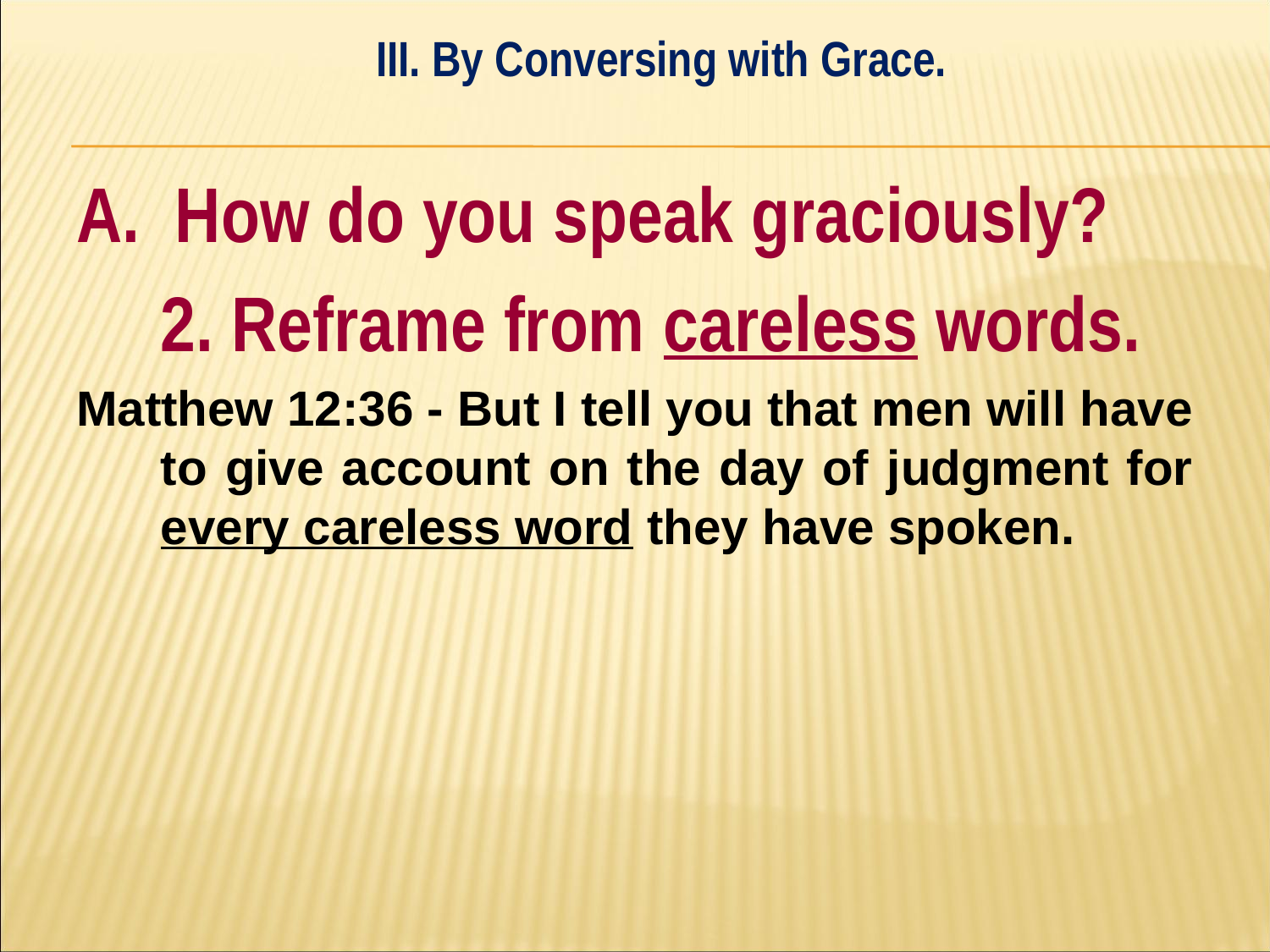

III. By Conversing with Grace.
#
A.  How do you speak graciously?
	2. Reframe from careless words.
Matthew 12:36 - But I tell you that men will have to give account on the day of judgment for every careless word they have spoken.